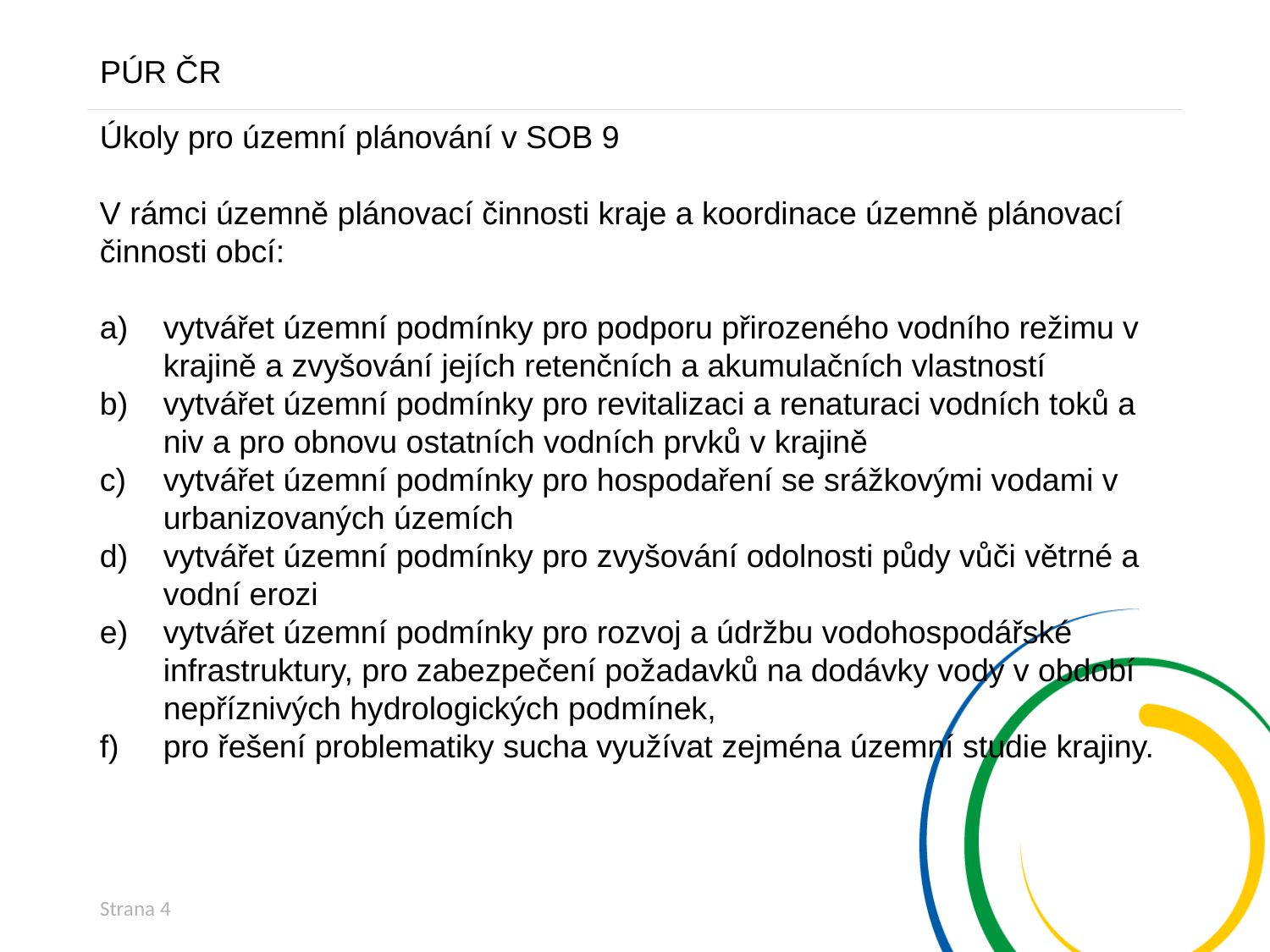

PÚR ČR
Úkoly pro územní plánování v SOB 9

V rámci územně plánovací činnosti kraje a koordinace územně plánovací činnosti obcí:

vytvářet územní podmínky pro podporu přirozeného vodního režimu v krajině a zvyšování jejích retenčních a akumulačních vlastností
vytvářet územní podmínky pro revitalizaci a renaturaci vodních toků a niv a pro obnovu ostatních vodních prvků v krajině
vytvářet územní podmínky pro hospodaření se srážkovými vodami v urbanizovaných územích
vytvářet územní podmínky pro zvyšování odolnosti půdy vůči větrné a vodní erozi
vytvářet územní podmínky pro rozvoj a údržbu vodohospodářské infrastruktury, pro zabezpečení požadavků na dodávky vody v období nepříznivých hydrologických podmínek,
pro řešení problematiky sucha využívat zejména územní studie krajiny.

Strana 4